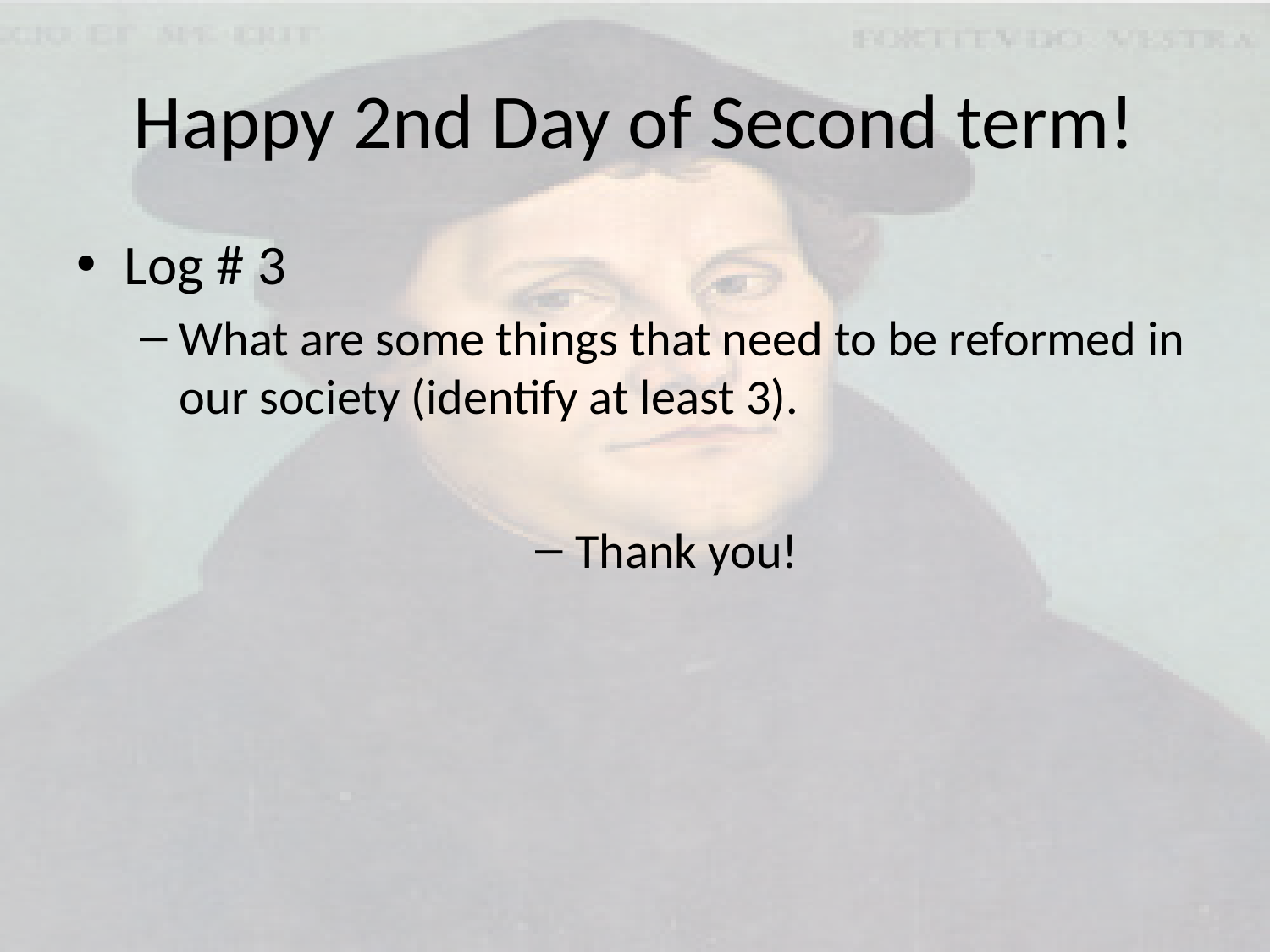

# Happy 2nd Day of Second term!
Log # 3
What are some things that need to be reformed in our society (identify at least 3).

Thank you!